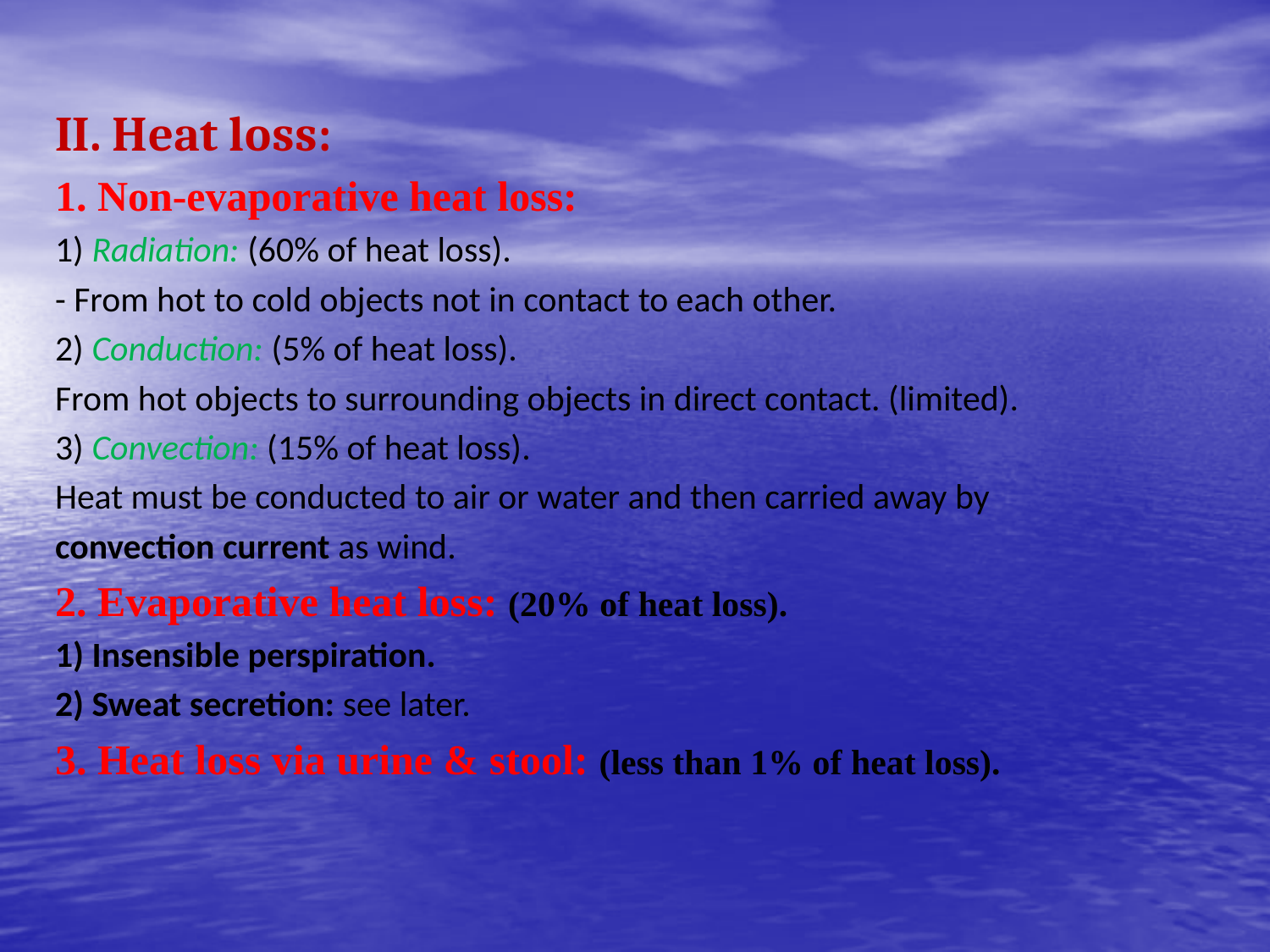

#
II. Heat loss:
1. Non-evaporative heat loss:
1) Radiation: (60% of heat loss).
- From hot to cold objects not in contact to each other.
2) Conduction: (5% of heat loss).
From hot objects to surrounding objects in direct contact. (limited).
3) Convection: (15% of heat loss).
Heat must be conducted to air or water and then carried away by
convection current as wind.
2. Evaporative heat loss: (20% of heat loss).
1) Insensible perspiration.
2) Sweat secretion: see later.
3. Heat loss via urine & stool: (less than 1% of heat loss).